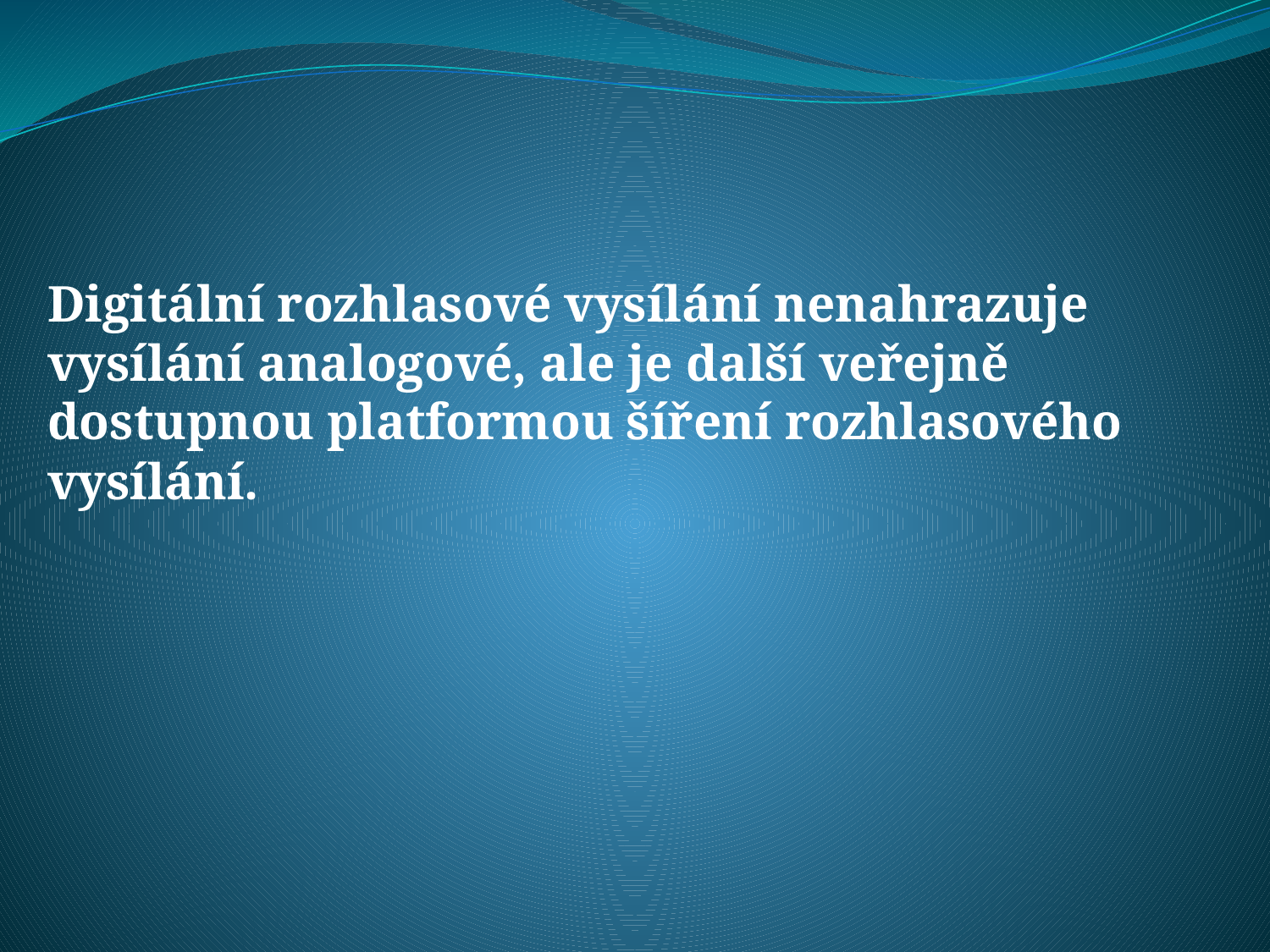

Digitální rozhlasové vysílání nenahrazuje vysílání analogové, ale je další veřejně dostupnou platformou šíření rozhlasového vysílání.